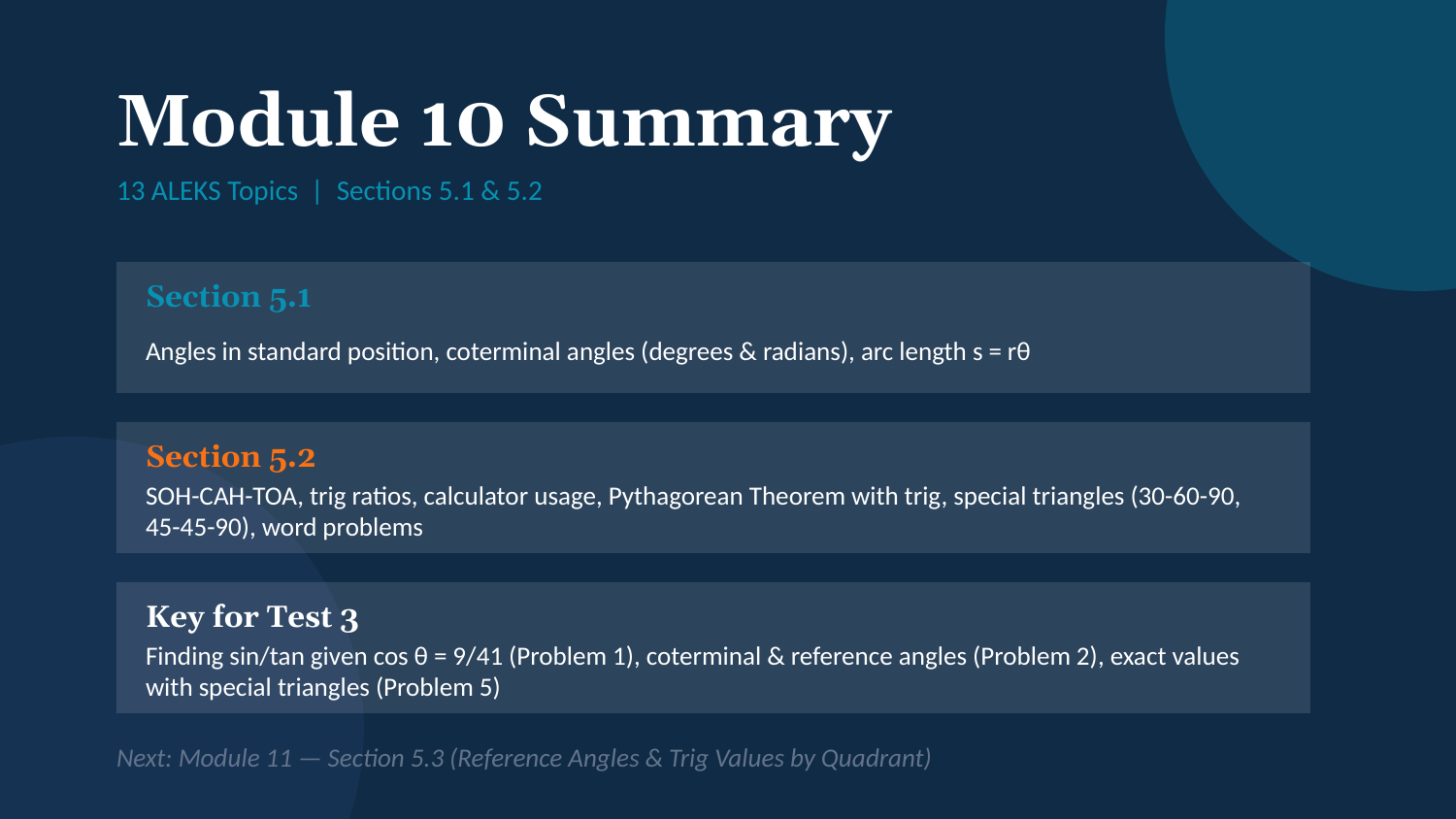

Module 10 Summary
13 ALEKS Topics  |  Sections 5.1 & 5.2

Section 5.1
Angles in standard position, coterminal angles (degrees & radians), arc length s = rθ

Section 5.2

SOH-CAH-TOA, trig ratios, calculator usage, Pythagorean Theorem with trig, special triangles (30-60-90, 45-45-90), word problems

Key for Test 3
Finding sin/tan given cos θ = 9/41 (Problem 1), coterminal & reference angles (Problem 2), exact values with special triangles (Problem 5)
Next: Module 11 — Section 5.3 (Reference Angles & Trig Values by Quadrant)